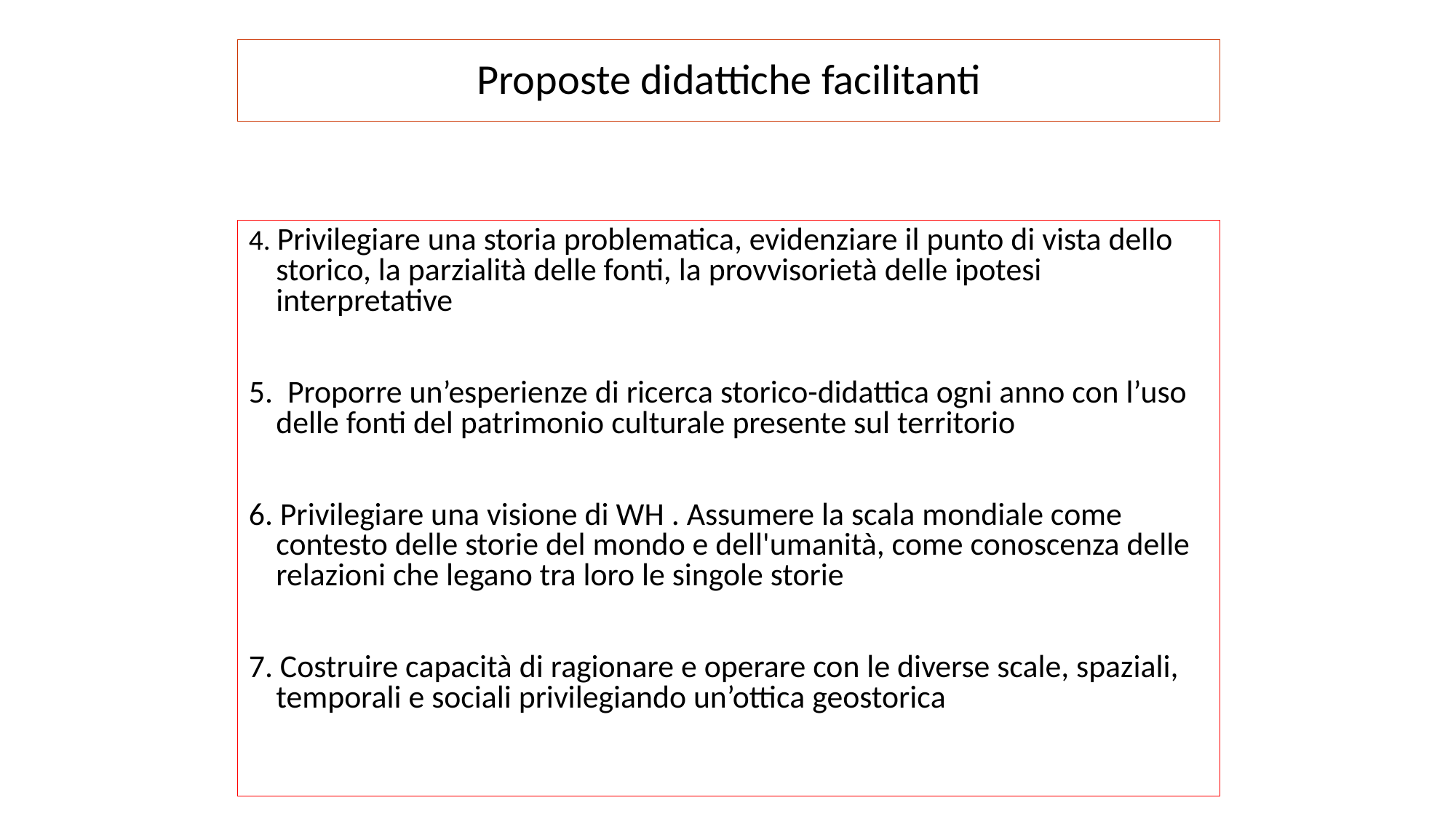

# Proposte didattiche facilitanti
4. Privilegiare una storia problematica, evidenziare il punto di vista dello storico, la parzialità delle fonti, la provvisorietà delle ipotesi interpretative

5.  Proporre un’esperienze di ricerca storico-didattica ogni anno con l’uso delle fonti del patrimonio culturale presente sul territorio

6. Privilegiare una visione di WH . Assumere la scala mondiale come contesto delle storie del mondo e dell'umanità, come conoscenza delle relazioni che legano tra loro le singole storie

7. Costruire capacità di ragionare e operare con le diverse scale, spaziali, temporali e sociali privilegiando un’ottica geostorica